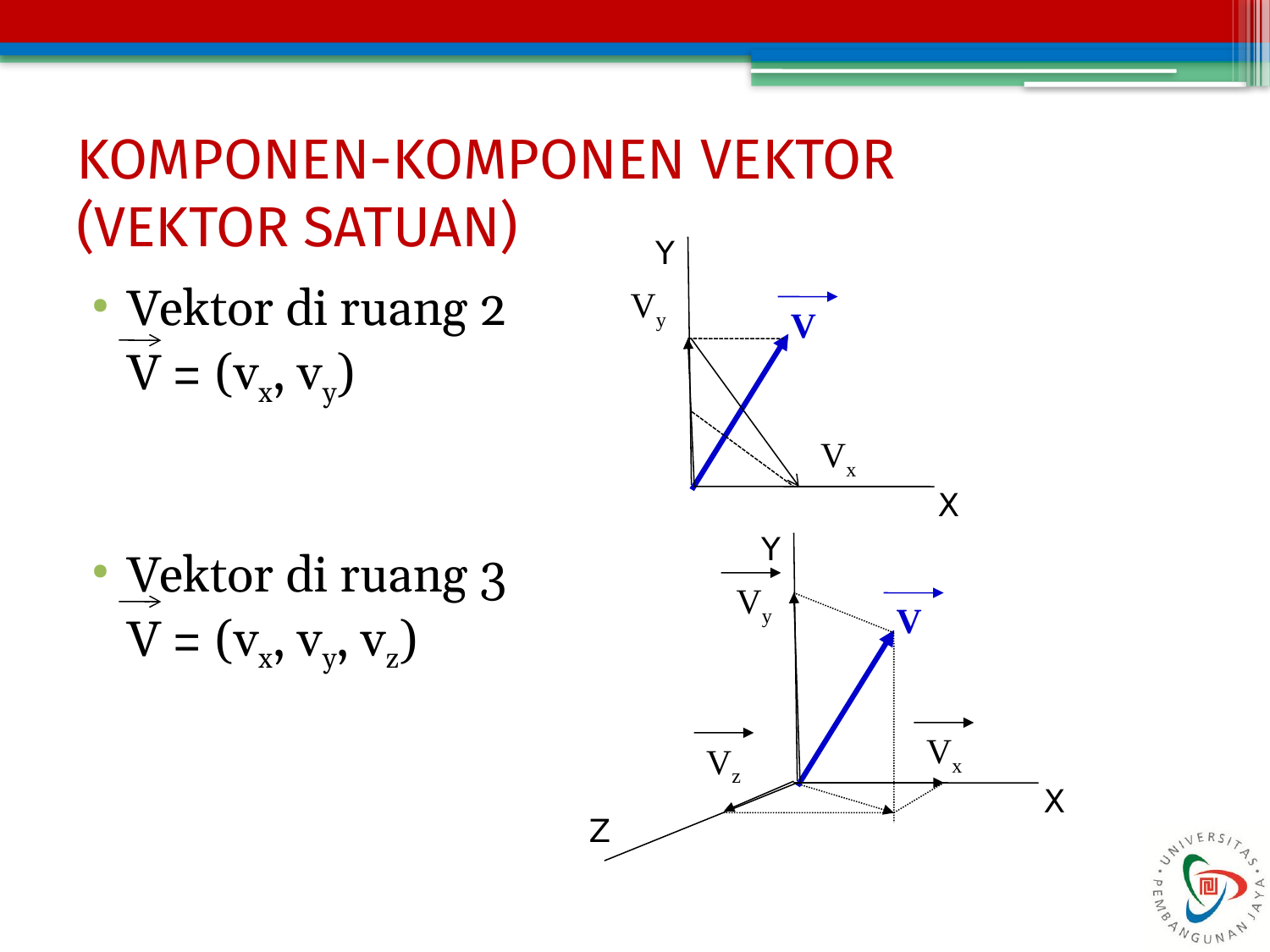

# KOMPONEN-KOMPONEN VEKTOR (VEKTOR SATUAN)
Y

Vektor di ruang 2
	V = (vx, vy)

Vektor di ruang 3
	V = (vx, vy, vz)
Vy
V

Vx
X

Y

Vy
V

Vx

Vz

X

Z